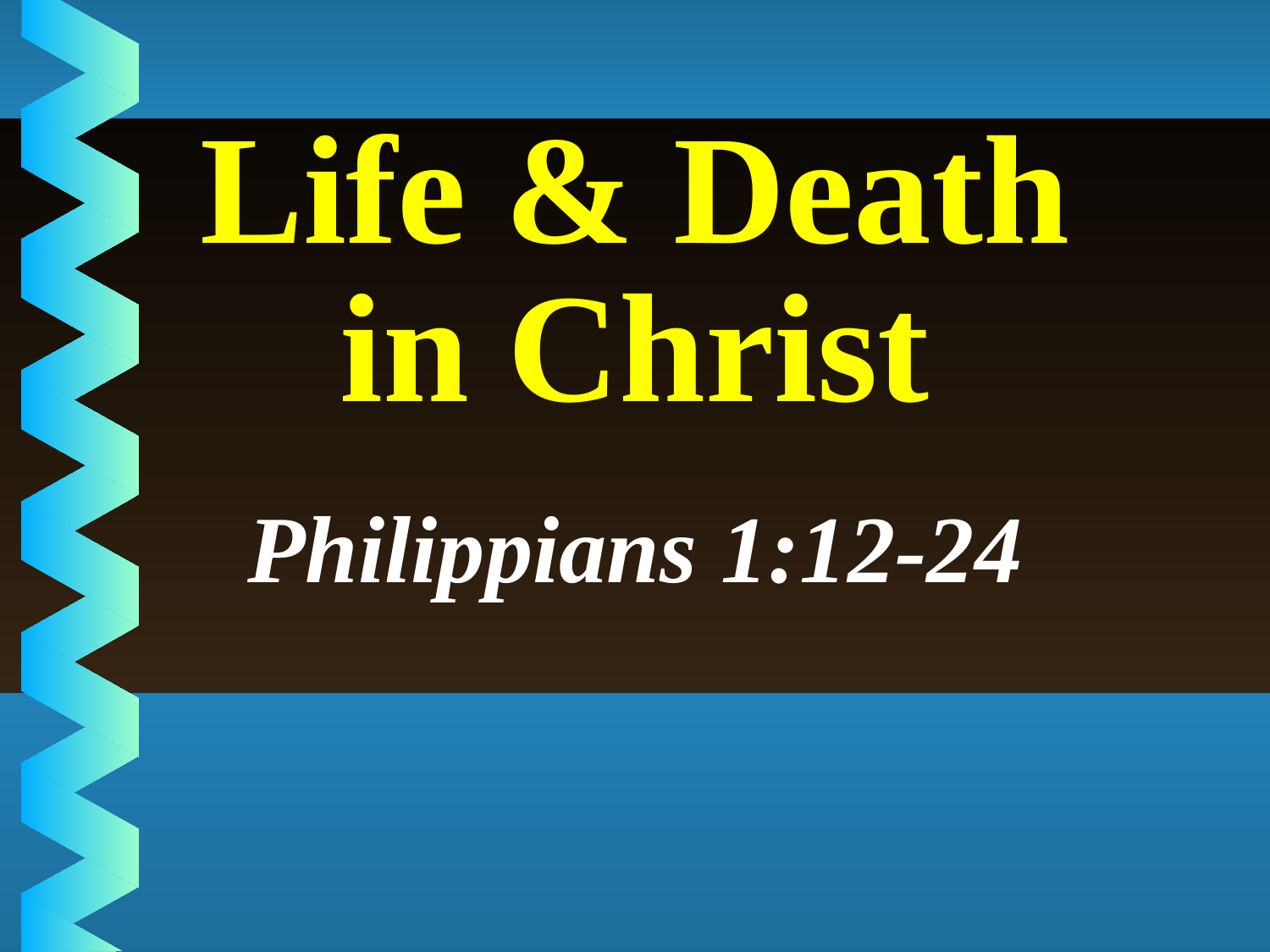

# Life & Death in Christ
Philippians 1:12-24